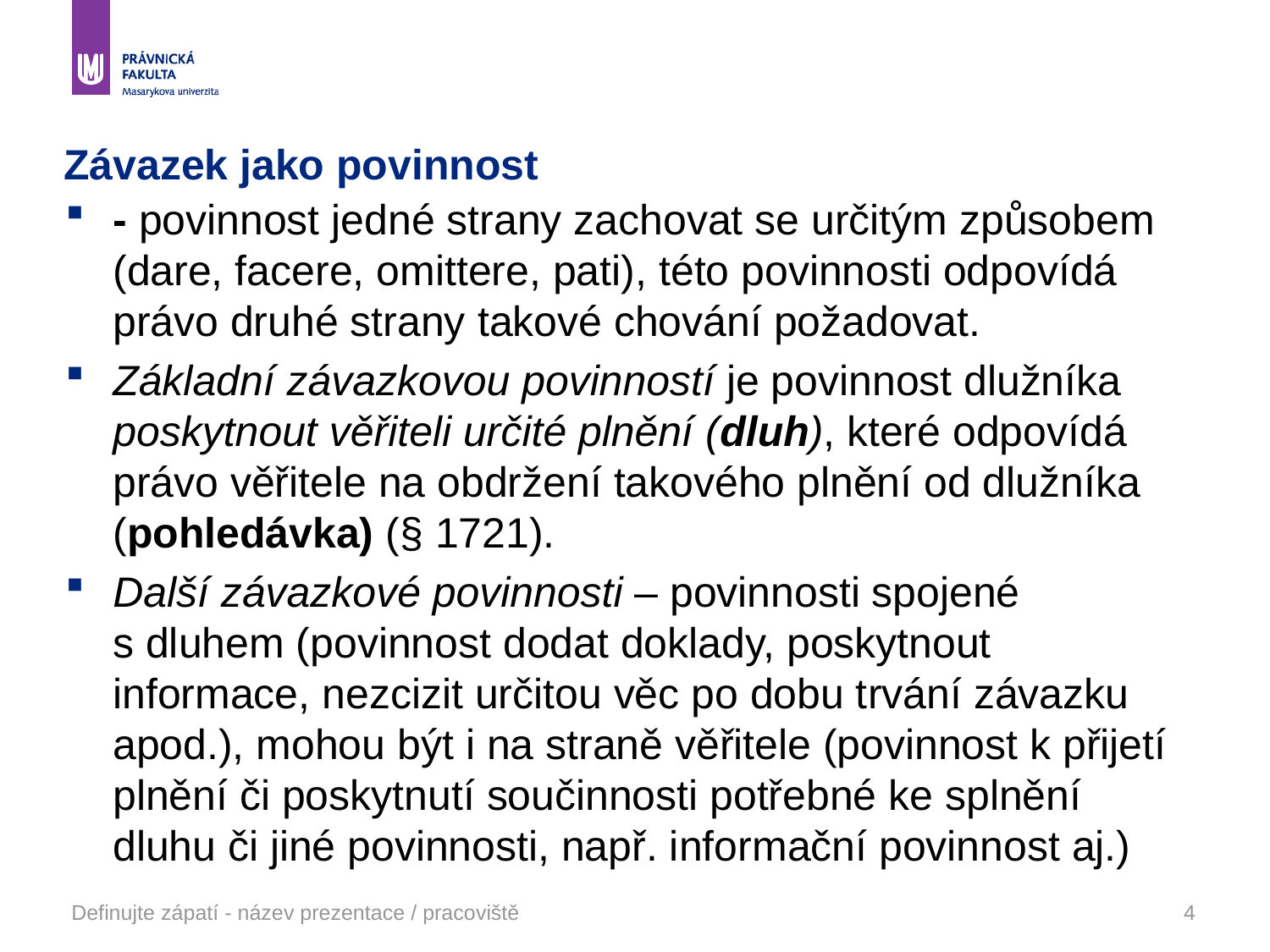

# Závazek jako povinnost
- povinnost jedné strany zachovat se určitým způsobem (dare, facere, omittere, pati), této povinnosti odpovídá právo druhé strany takové chování požadovat.
Základní závazkovou povinností je povinnost dlužníka poskytnout věřiteli určité plnění (dluh), které odpovídá právo věřitele na obdržení takového plnění od dlužníka (pohledávka) (§ 1721).
Další závazkové povinnosti – povinnosti spojené s dluhem (povinnost dodat doklady, poskytnout informace, nezcizit určitou věc po dobu trvání závazku apod.), mohou být i na straně věřitele (povinnost k přijetí plnění či poskytnutí součinnosti potřebné ke splnění dluhu či jiné povinnosti, např. informační povinnost aj.)

Definujte zápatí - název prezentace / pracoviště
4